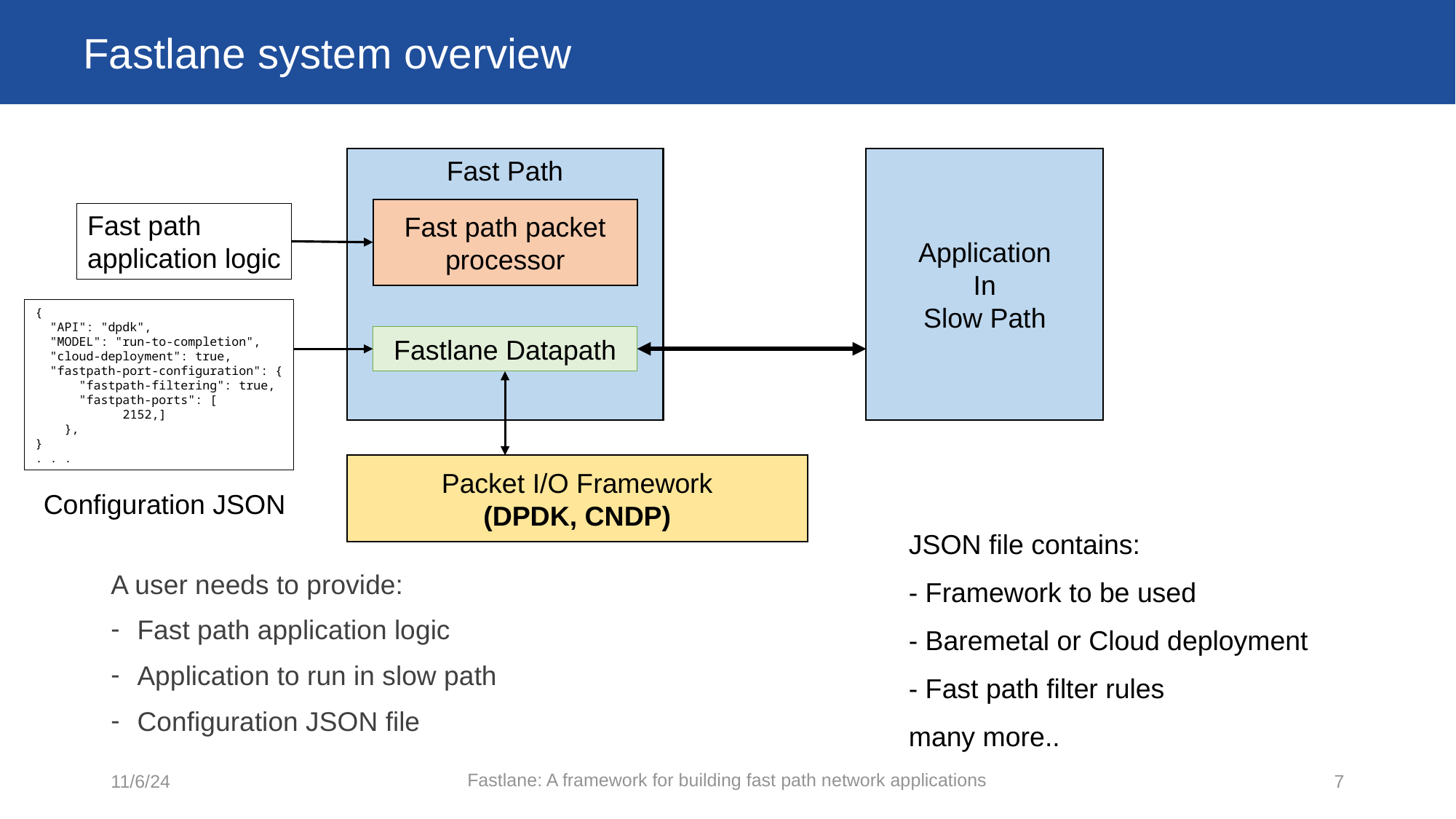

# Fastlane system overview

Fast Path
Application
In
Slow Path
Fast path packet processor
Fast path
application logic
{
  "API": "dpdk",
  "MODEL": "run-to-completion",
  "cloud-deployment": true,
  "fastpath-port-configuration": {
      "fastpath-filtering": true,
      "fastpath-ports": [
            2152,]
    },
}
. . .
Fastlane Datapath
Packet I/O Framework
(DPDK, CNDP)
Configuration JSON
JSON file contains:
- Framework to be used
- Baremetal or Cloud deployment
- Fast path filter rules
many more..
A user needs to provide:
Fast path application logic
Application to run in slow path
Configuration JSON file
Fastlane: A framework for building fast path network applications
11/6/24
7